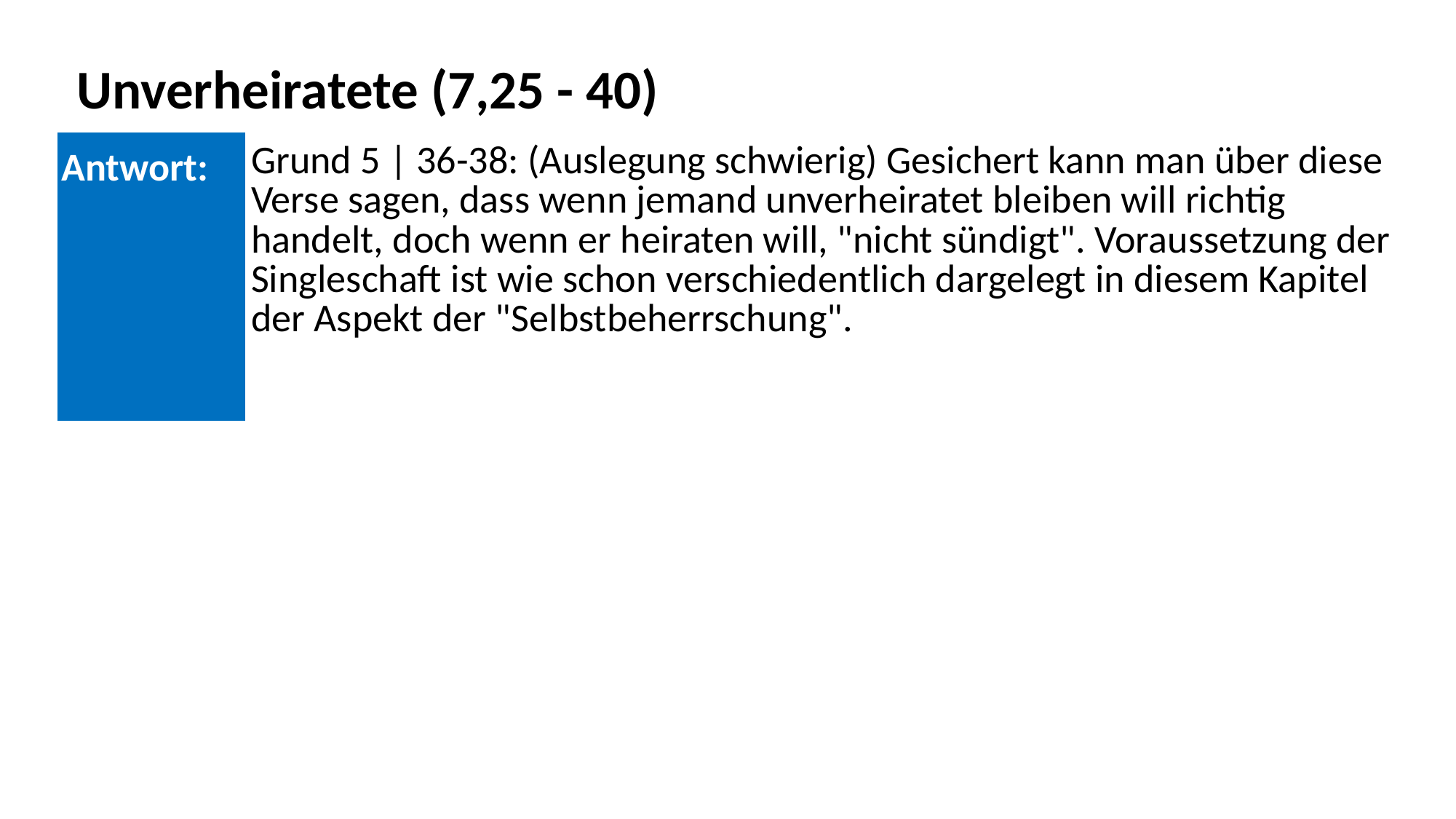

Unverheiratete (7,25 - 40)
| Antwort: | Grund 5 | 36-38: (Auslegung schwierig) Gesichert kann man über diese Verse sagen, dass wenn jemand unverheiratet bleiben will richtig handelt, doch wenn er heiraten will, "nicht sündigt". Voraussetzung der Singleschaft ist wie schon verschiedentlich dargelegt in diesem Kapitel der Aspekt der "Selbstbeherrschung". |
| --- | --- |